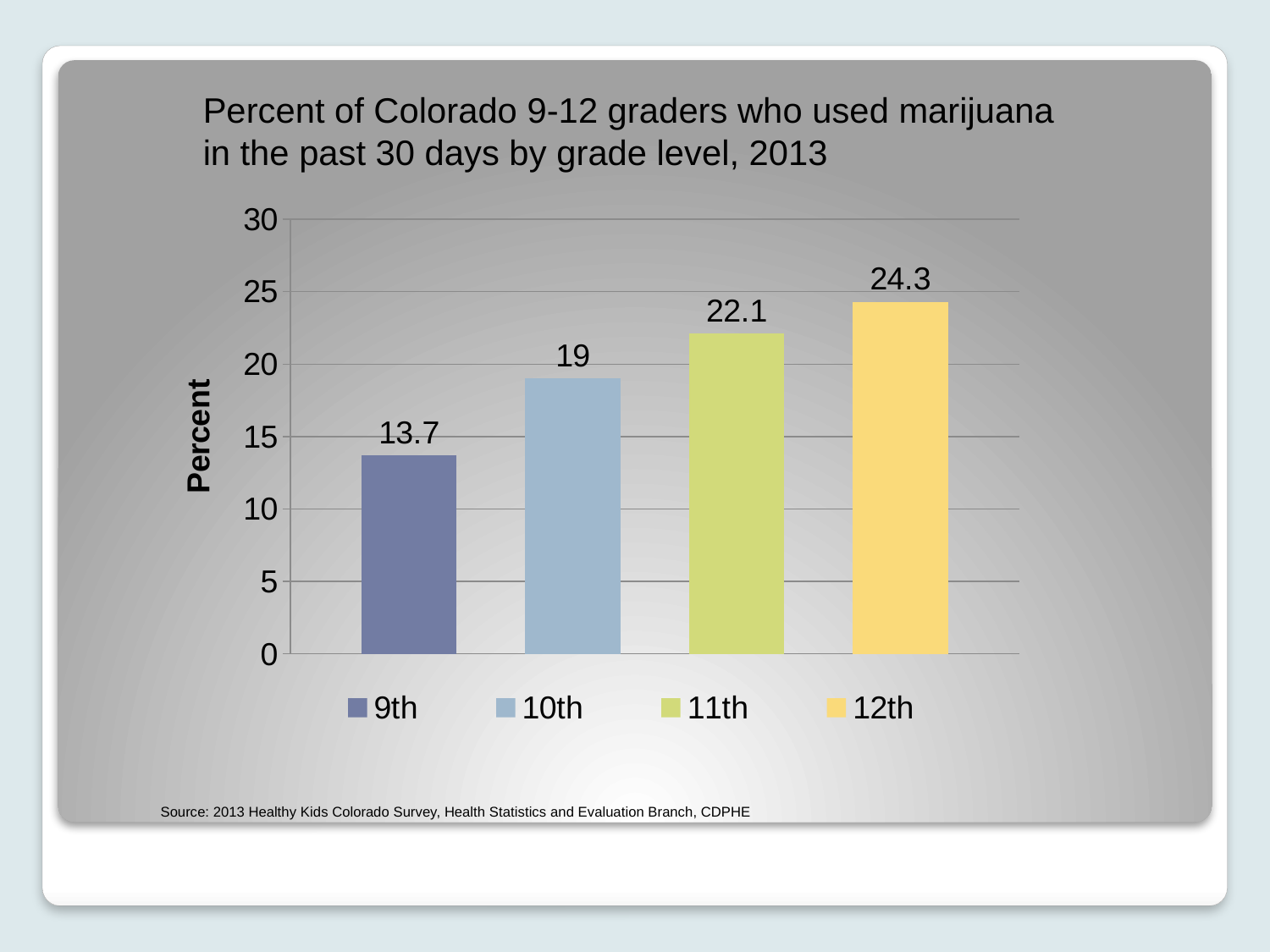

Percent of Colorado 9-12 graders who used marijuana in the past 30 days by grade level, 2013

### Chart

| Category | 9th | 10th | 11th | 12th |
|---|---|---|---|---|
| Used MJ | 13.7 | 19.0 | 22.1 | 24.3 |
Source: 2013 Healthy Kids Colorado Survey, Health Statistics and Evaluation Branch, CDPHE